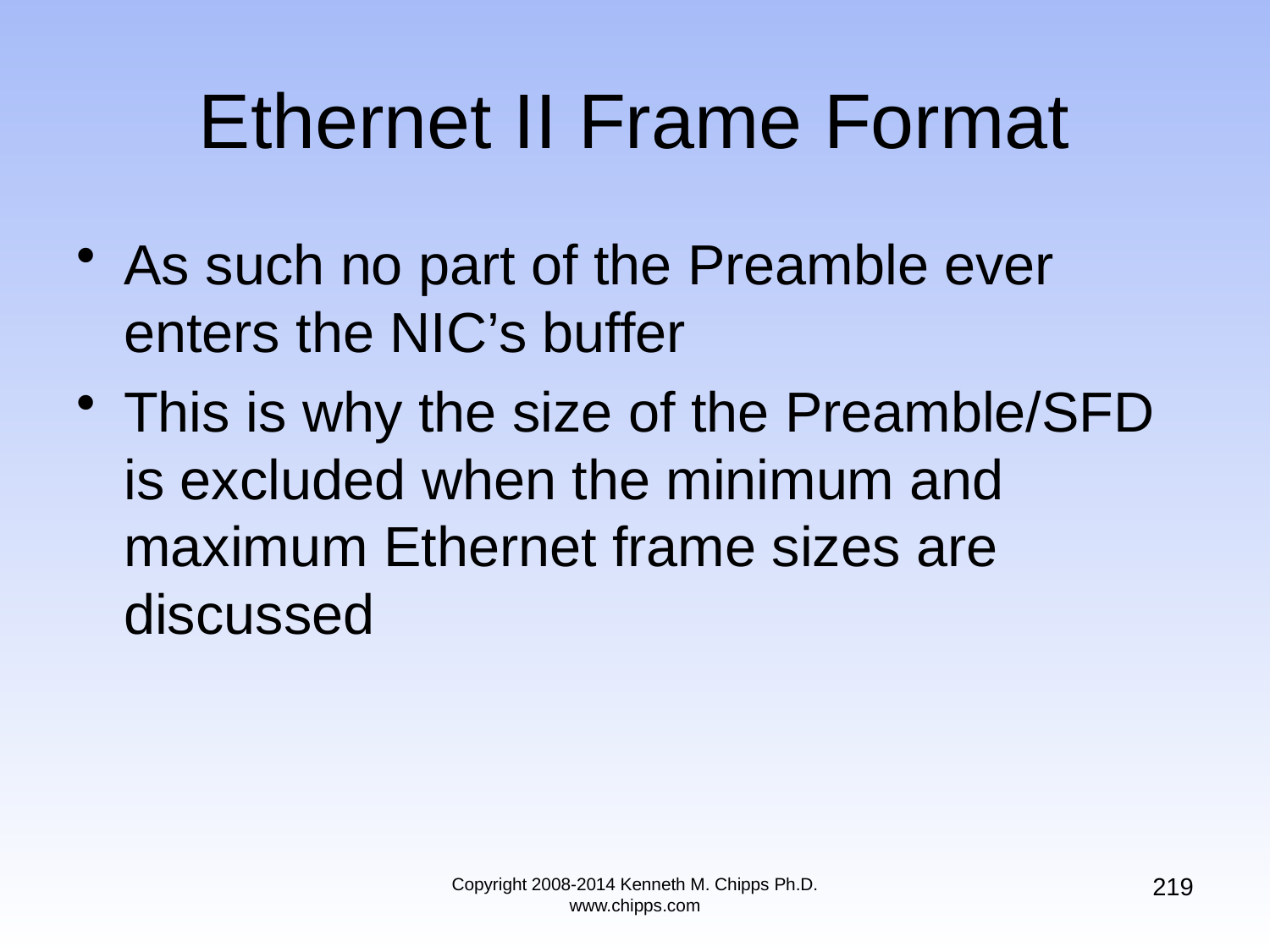

# Ethernet II Frame Format
As such no part of the Preamble ever enters the NIC’s buffer
This is why the size of the Preamble/SFD is excluded when the minimum and maximum Ethernet frame sizes are discussed
219
Copyright 2008-2014 Kenneth M. Chipps Ph.D. www.chipps.com